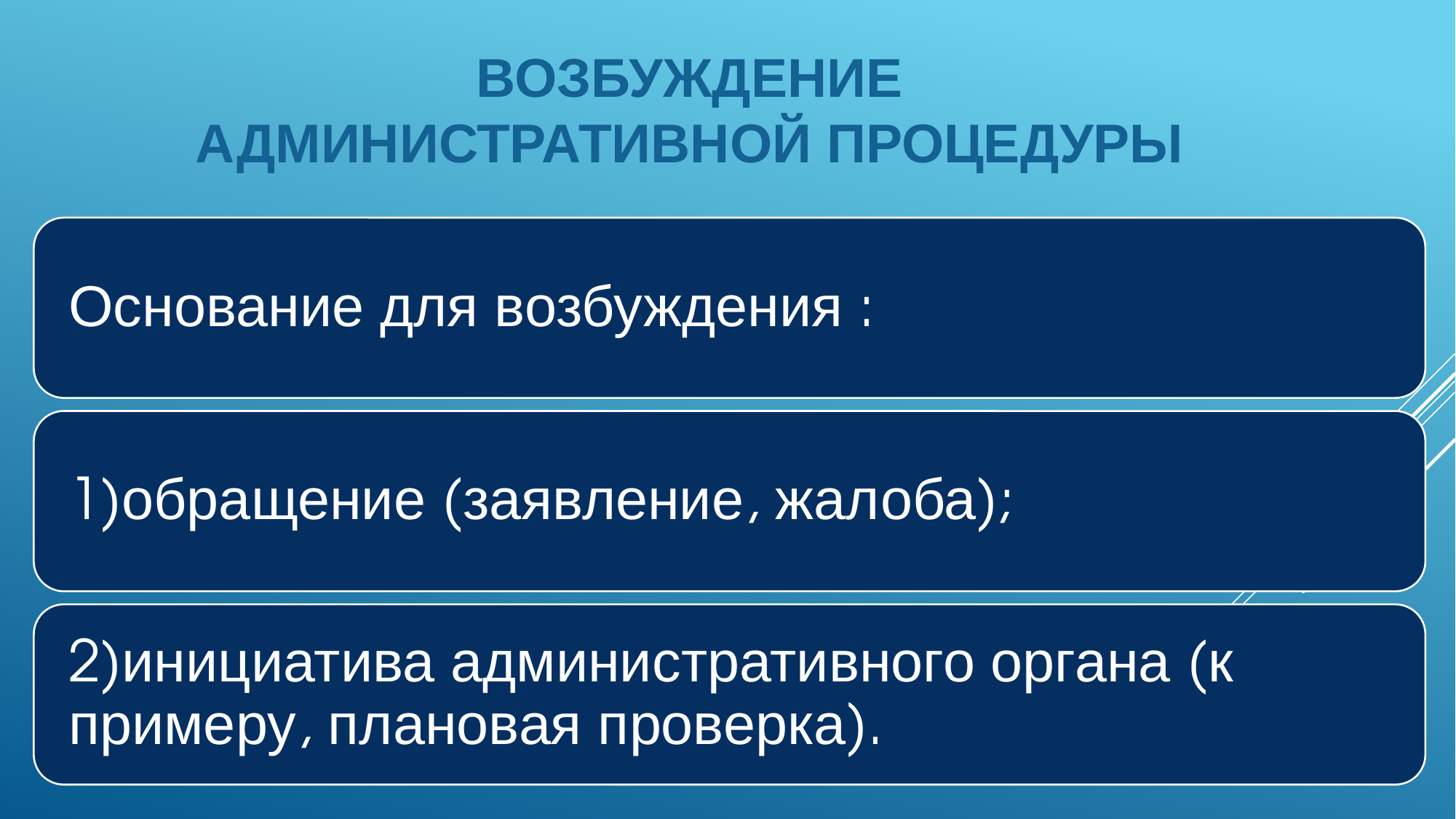

# Возбуждение административной процедуры
Основание для возбуждения :
1)обращение (заявление, жалоба);
2)инициатива административного органа (к примеру, плановая проверка).